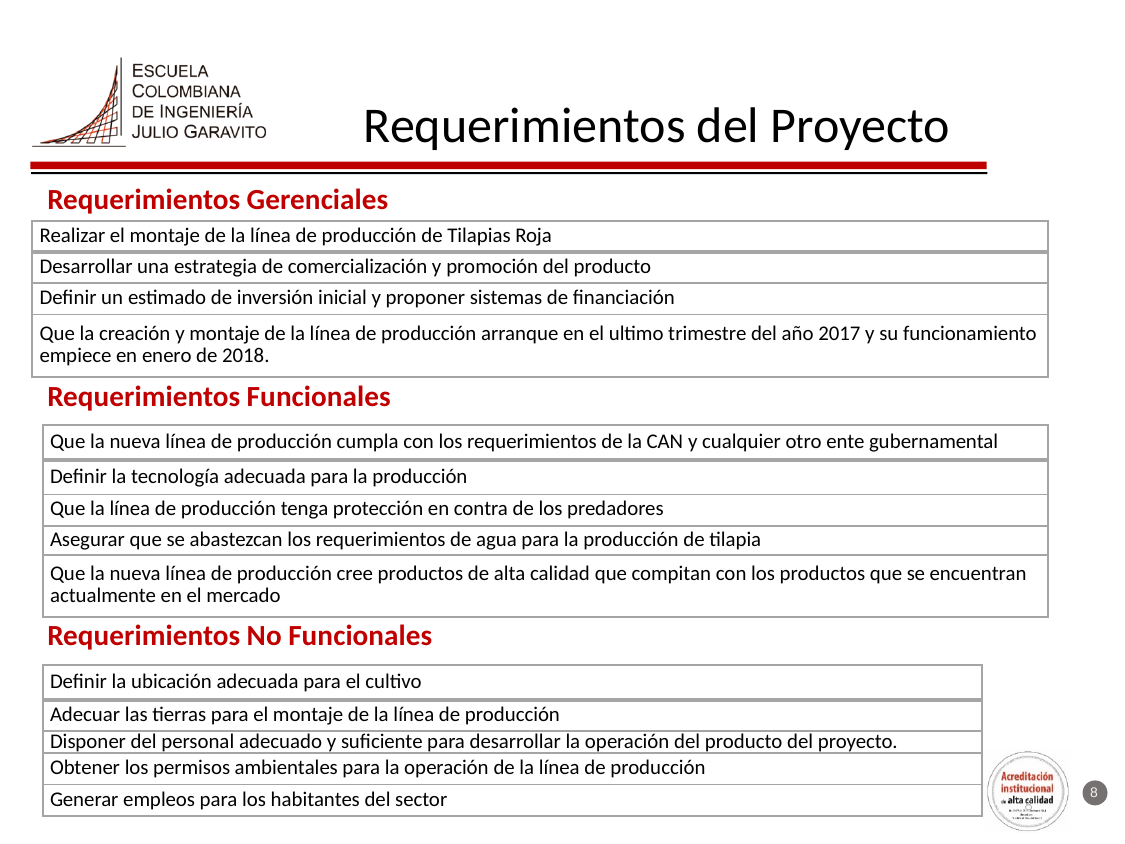

# Requerimientos del Proyecto
Requerimientos Gerenciales

| Realizar el montaje de la línea de producción de Tilapias Roja |
| --- |
| Desarrollar una estrategia de comercialización y promoción del producto |
| Definir un estimado de inversión inicial y proponer sistemas de financiación |
| Que la creación y montaje de la línea de producción arranque en el ultimo trimestre del año 2017 y su funcionamiento empiece en enero de 2018. |
Requerimientos Funcionales
| Que la nueva línea de producción cumpla con los requerimientos de la CAN y cualquier otro ente gubernamental |
| --- |
| Definir la tecnología adecuada para la producción |
| Que la línea de producción tenga protección en contra de los predadores |
| Asegurar que se abastezcan los requerimientos de agua para la producción de tilapia |
| Que la nueva línea de producción cree productos de alta calidad que compitan con los productos que se encuentran actualmente en el mercado |
Requerimientos No Funcionales
| Definir la ubicación adecuada para el cultivo |
| --- |
| Adecuar las tierras para el montaje de la línea de producción |
| Disponer del personal adecuado y suficiente para desarrollar la operación del producto del proyecto. |
| Obtener los permisos ambientales para la operación de la línea de producción |
| Generar empleos para los habitantes del sector |
8